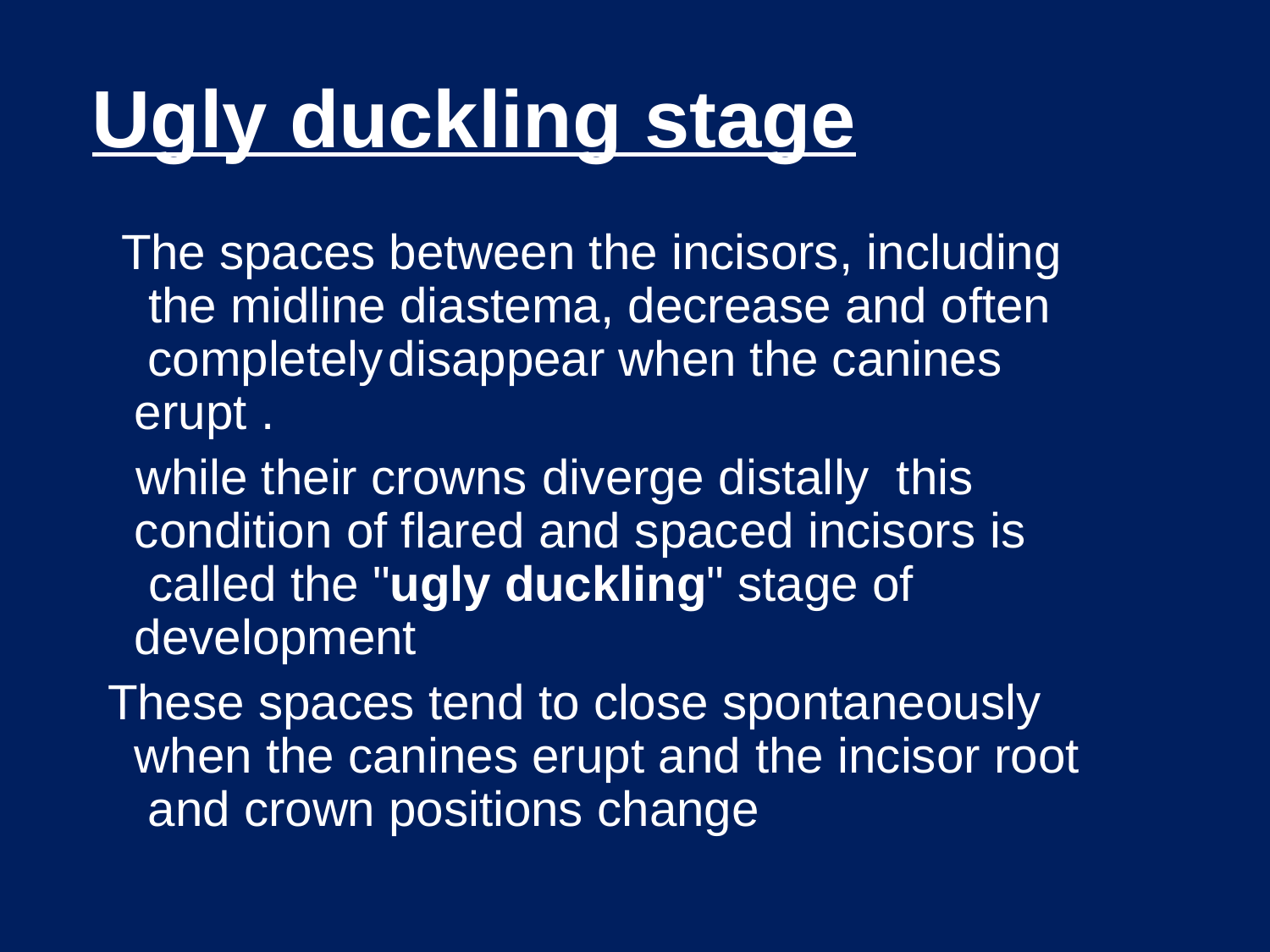

# Ugly duckling stage
The spaces between the incisors, including  the midline diastema, decrease and often  completely	disappear when the canines  erupt .
while their crowns diverge distally	this  condition of flared and spaced incisors is  called the "ugly duckling" stage of  development
These spaces tend to close spontaneously  when the canines erupt and the incisor root  and crown positions change